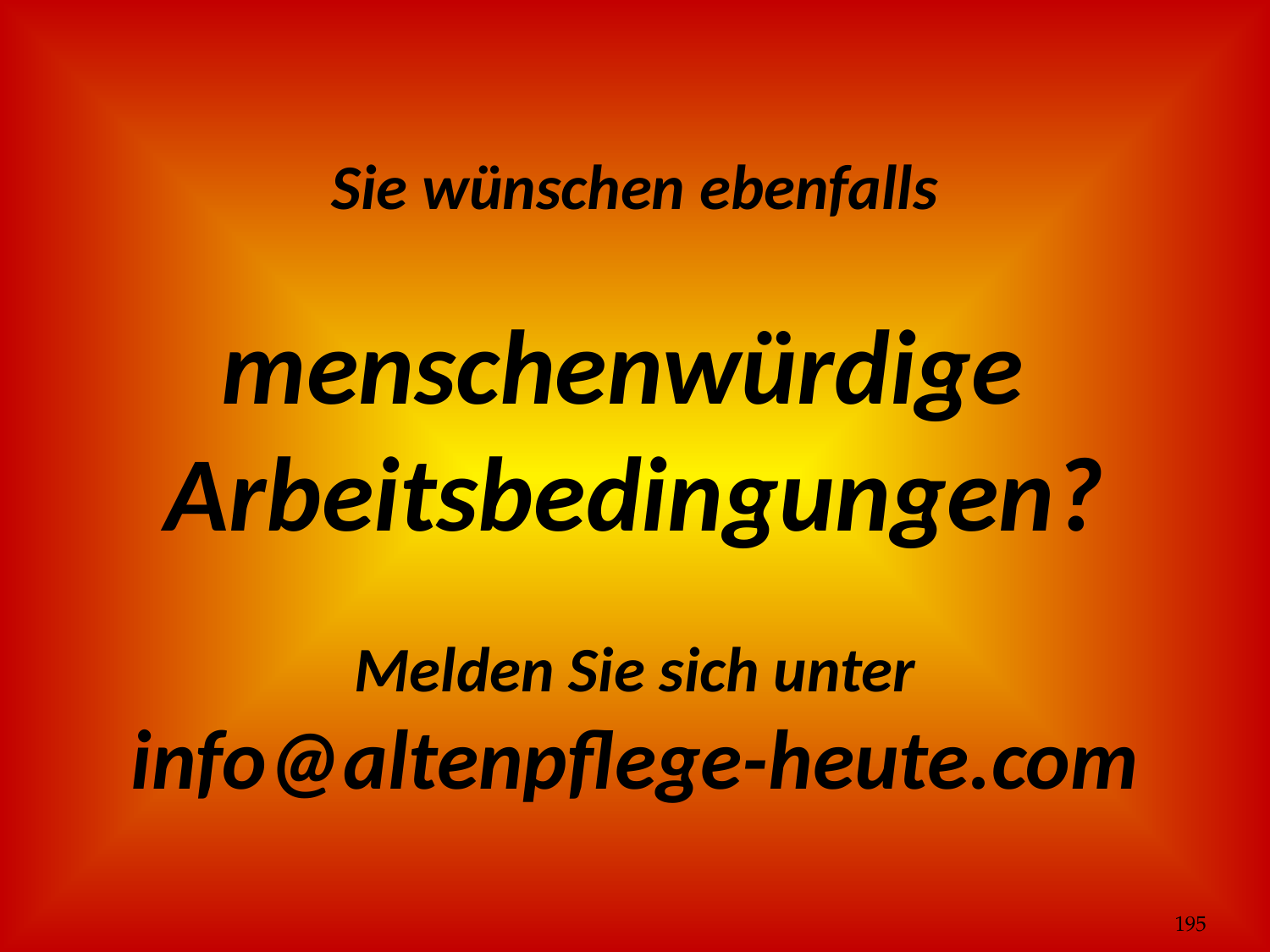

Sie wünschen ebenfalls
menschenwürdige
Arbeitsbedingungen?
Melden Sie sich unter
info@altenpflege-heute.com
195